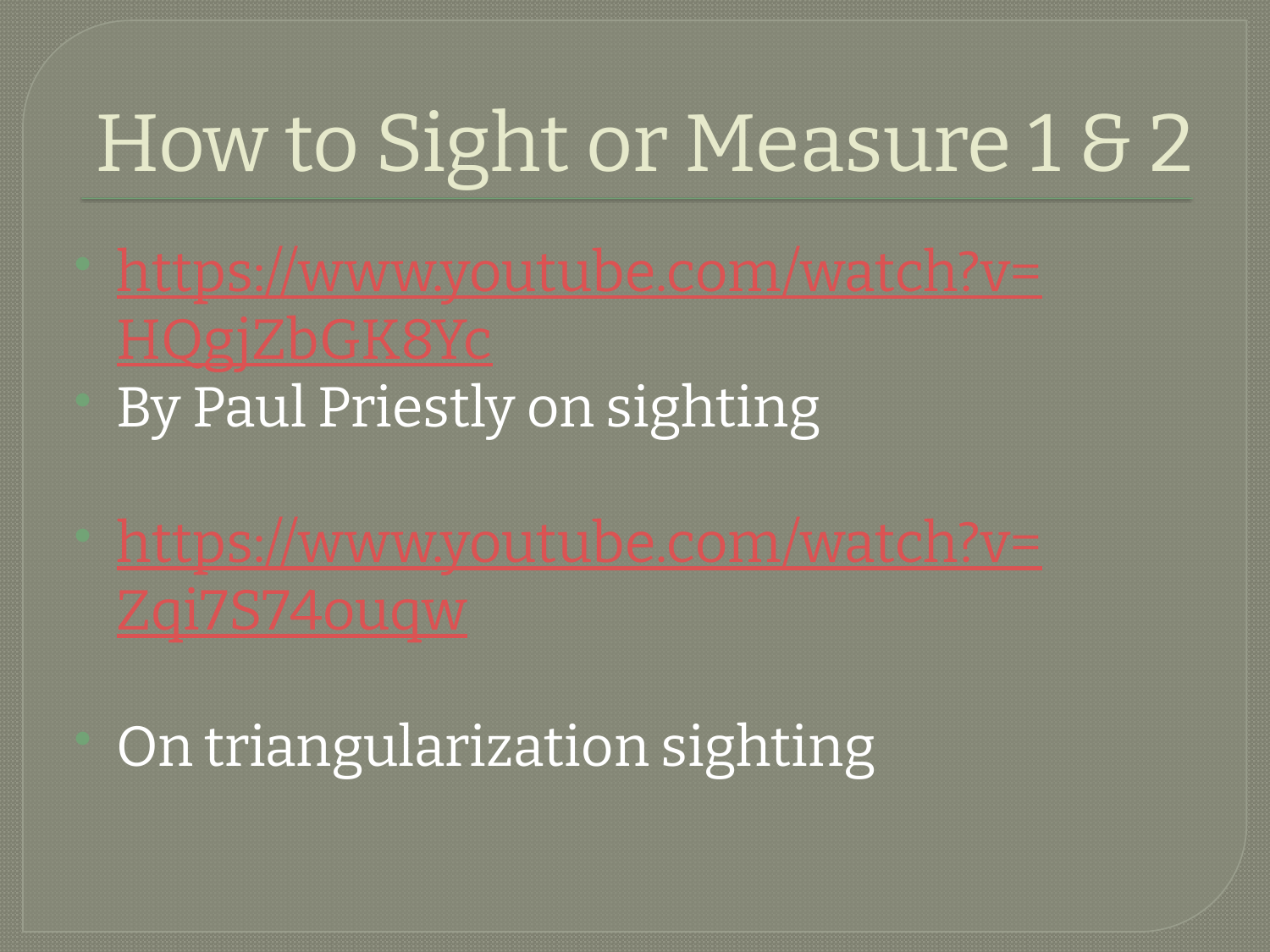

# How to Sight or Measure 1 & 2
https://www.youtube.com/watch?v=HQgjZbGK8Yc
By Paul Priestly on sighting

https://www.youtube.com/watch?v=Zqi7S74ouqw

On triangularization sighting